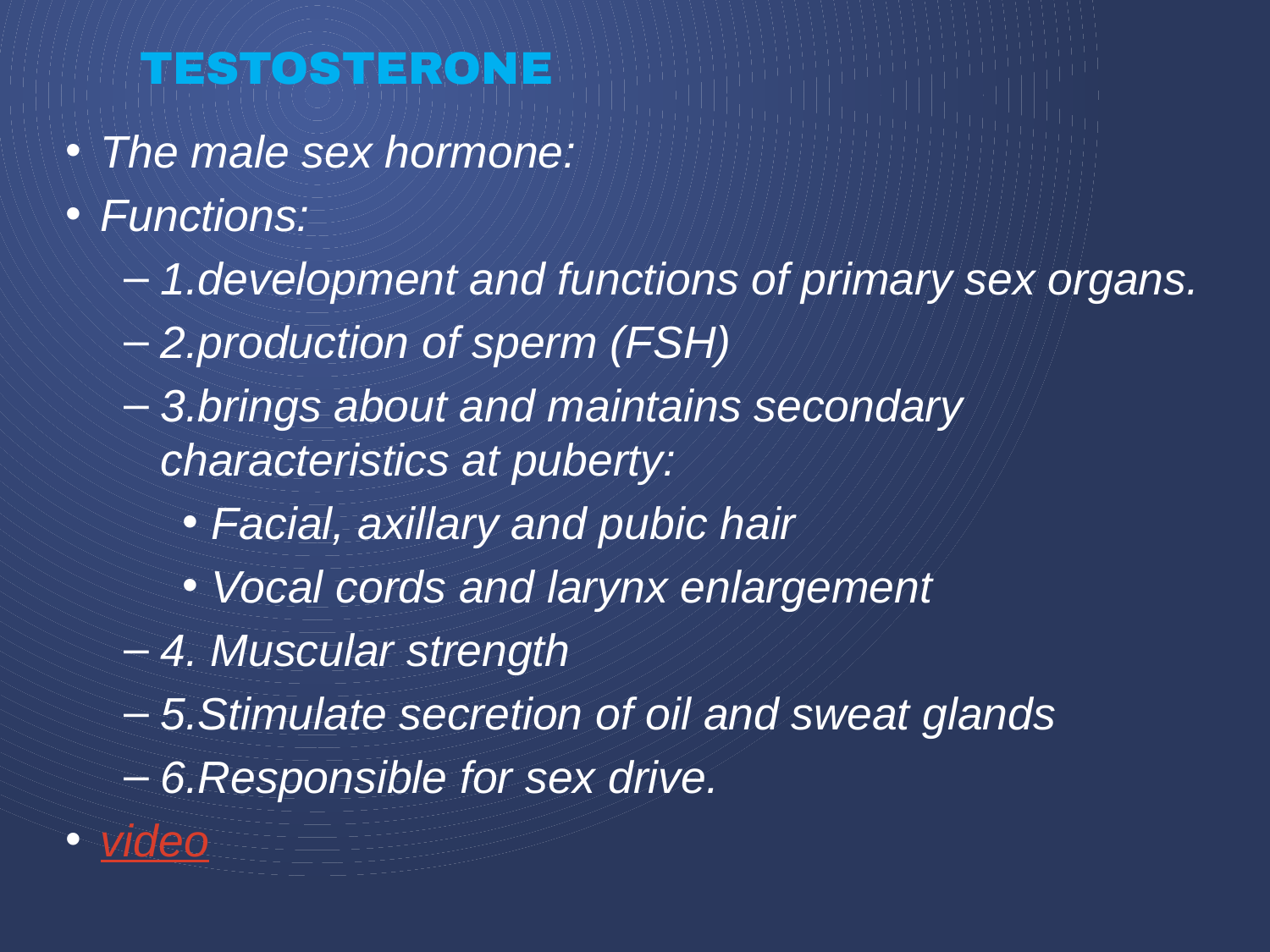

# Testosterone
The male sex hormone:
Functions:
1.development and functions of primary sex organs.
2.production of sperm (FSH)
3.brings about and maintains secondary characteristics at puberty:
Facial, axillary and pubic hair
Vocal cords and larynx enlargement
4. Muscular strength
5.Stimulate secretion of oil and sweat glands
6.Responsible for sex drive.
video